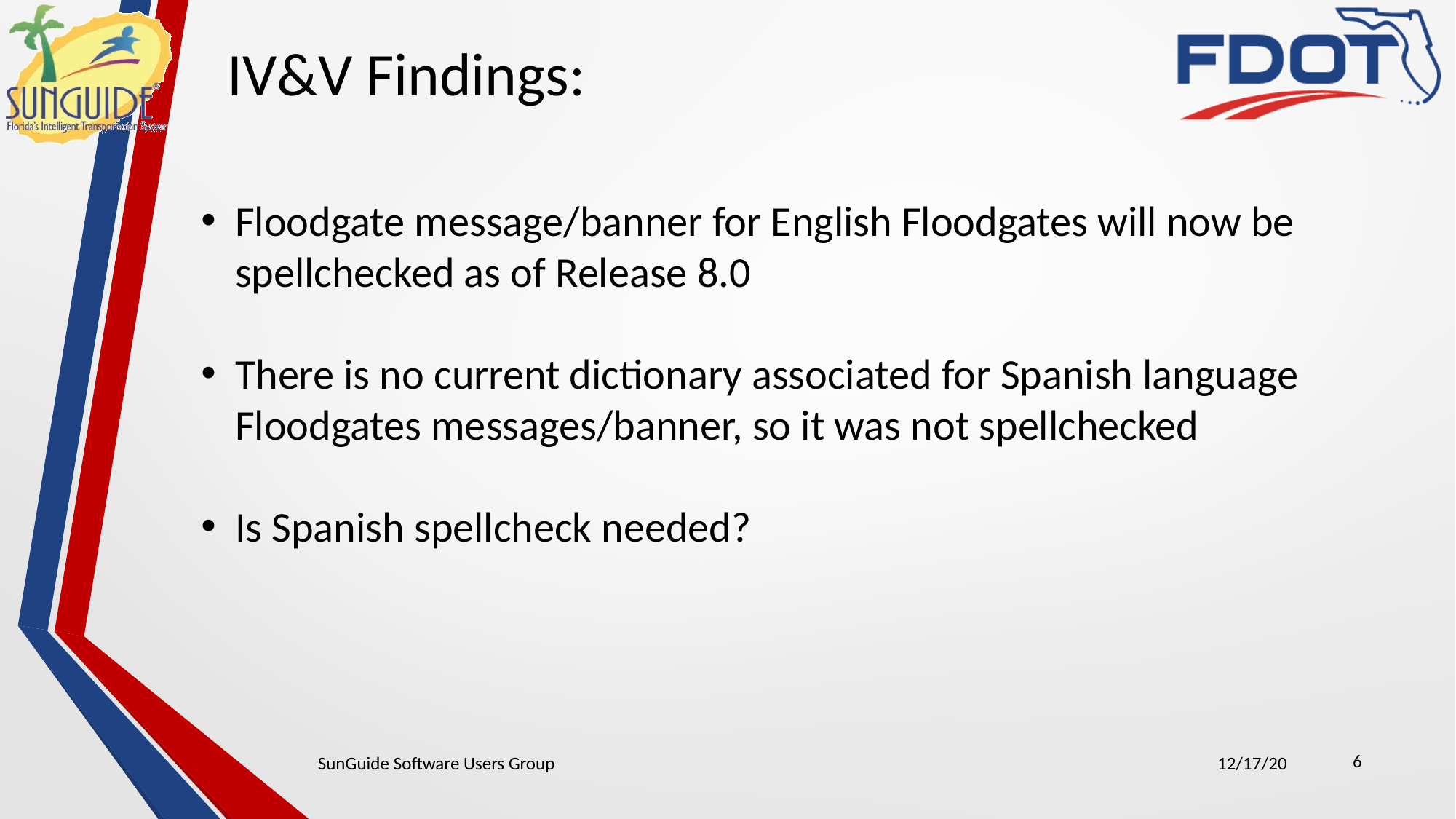

IV&V Findings:

Floodgate message/banner for English Floodgates will now be spellchecked as of Release 8.0

There is no current dictionary associated for Spanish language Floodgates messages/banner, so it was not spellchecked

Is Spanish spellcheck needed?

6
SunGuide Software Users Group
12/17/20